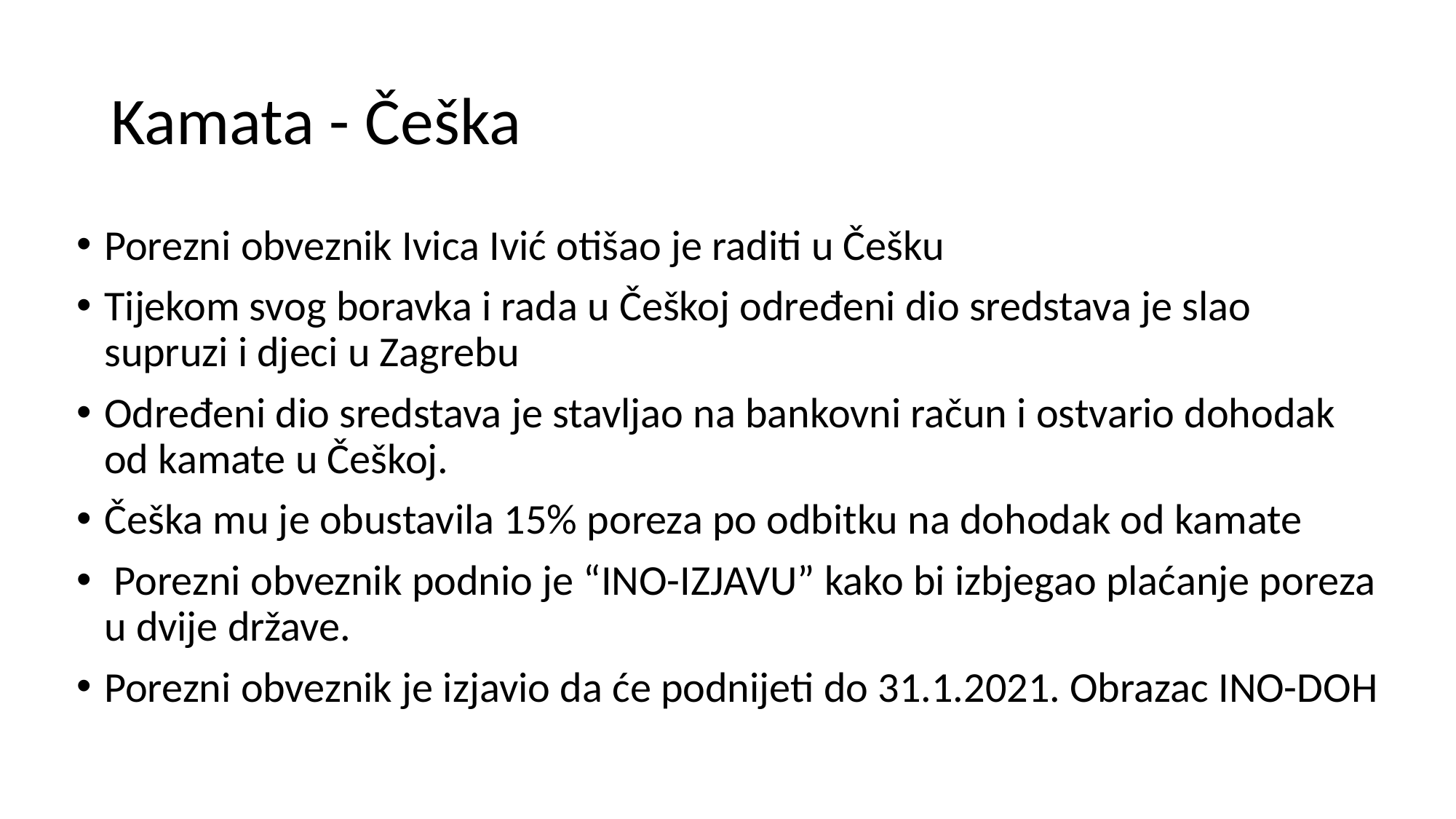

# Kamata - Češka
Porezni obveznik Ivica Ivić otišao je raditi u Češku
Tijekom svog boravka i rada u Češkoj određeni dio sredstava je slao supruzi i djeci u Zagrebu
Određeni dio sredstava je stavljao na bankovni račun i ostvario dohodak od kamate u Češkoj.
Češka mu je obustavila 15% poreza po odbitku na dohodak od kamate
 Porezni obveznik podnio je “INO-IZJAVU” kako bi izbjegao plaćanje poreza u dvije države.
Porezni obveznik je izjavio da će podnijeti do 31.1.2021. Obrazac INO-DOH